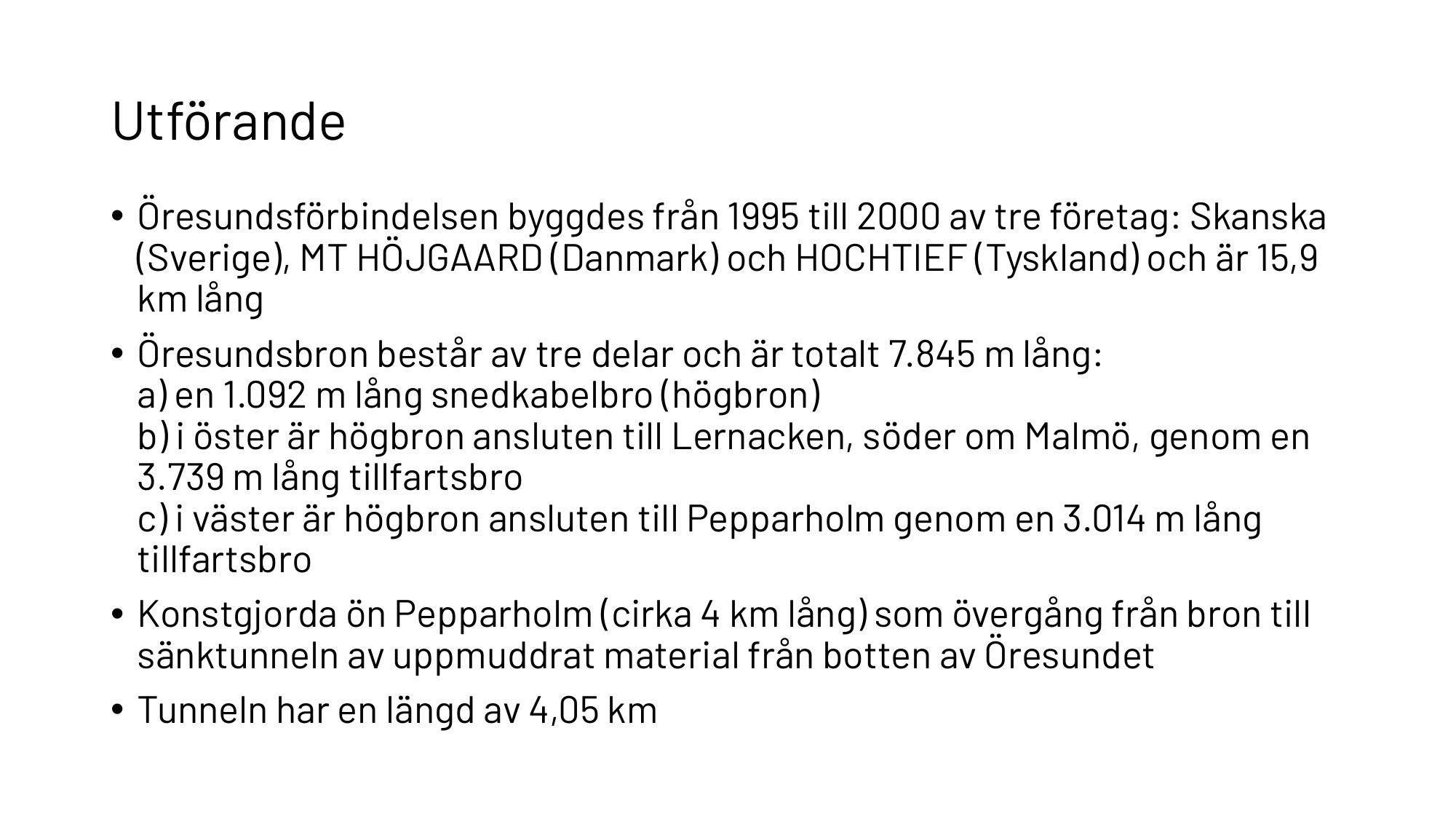

# Utförande
Öresundsförbindelsen byggdes från 1995 till 2000 av tre företag: Skanska (Sverige), MT HÖJGAARD (Danmark) och HOCHTIEF (Tyskland) och är 15,9 km lång
Öresundsbron består av tre delar och är totalt 7.845 m lång:
a) en 1.092 m lång snedkabelbro (högbron)
b) i öster är högbron ansluten till Lernacken, söder om Malmö, genom en 3.739 m lång tillfartsbro
c) i väster är högbron ansluten till Pepparholm genom en 3.014 m lång tillfartsbro
Konstgjorda ön Pepparholm (cirka 4 km lång) som övergång från bron till sänktunneln av uppmuddrat material från botten av Öresundet
Tunneln har en längd av 4,05 km